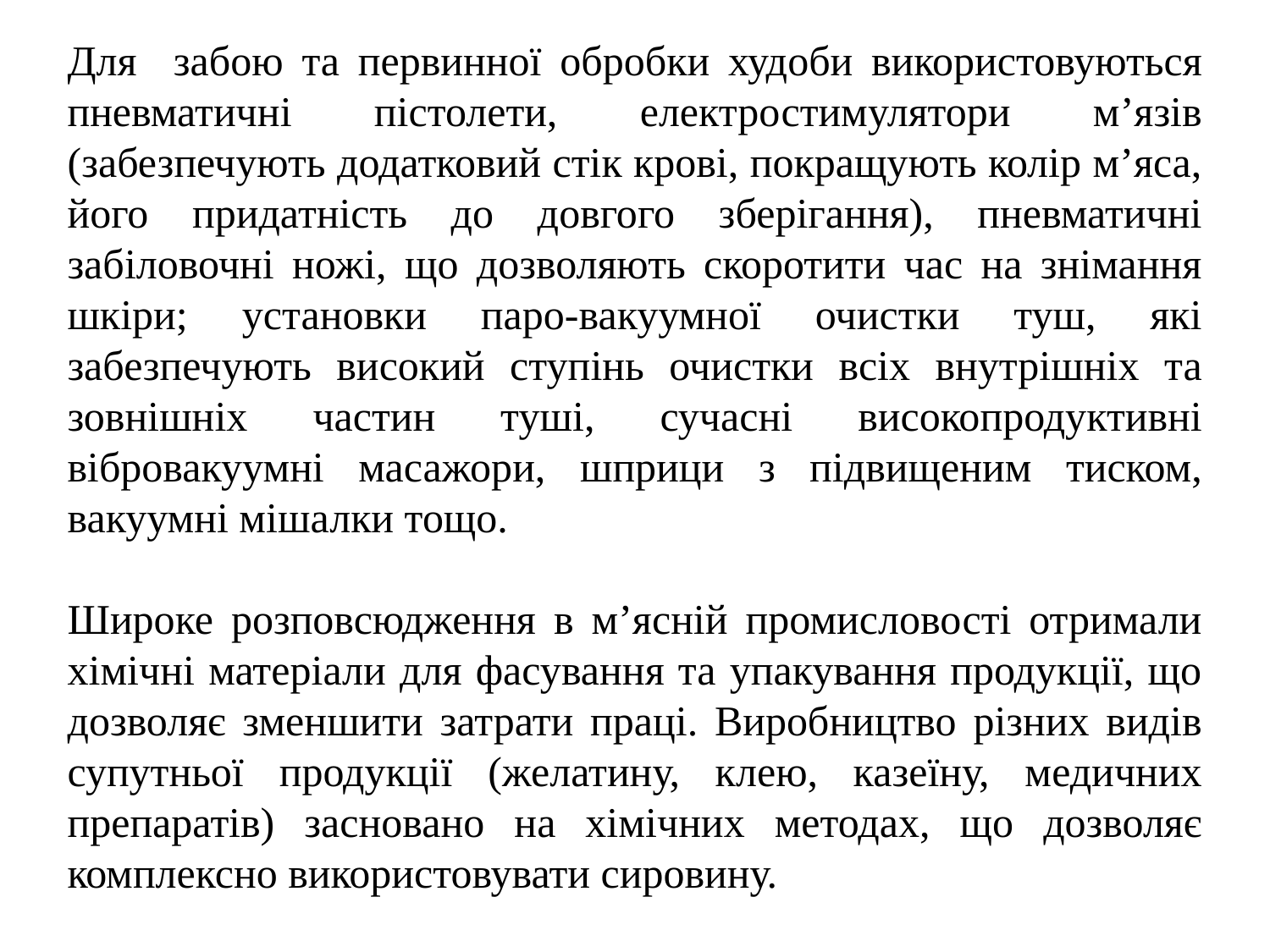

Для  забою та первинної обробки худоби використовуються пневматичні пістолети, електростимулятори м’язів (забезпечують додатковий стік крові, покращують колір м’яса, його придатність до довгого зберігання), пневматичні забіловочні ножі, що дозволяють скоротити час на знімання шкіри; установки паро-вакуумної очистки туш, які забезпечують високий ступінь очистки всіх внутрішніх та зовнішніх частин туші, сучасні високопродуктивні вібровакуумні масажори, шприци з підвищеним тиском, вакуумні мішалки тощо.

Широке розповсюдження в м’ясній промисловості отримали хімічні матеріали для фасування та упакування продукції, що дозволяє зменшити затрати праці. Виробництво різних видів супутньої продукції (желатину, клею, казеїну, медичних препаратів) засновано на хімічних методах, що дозволяє комплексно використовувати сировину.